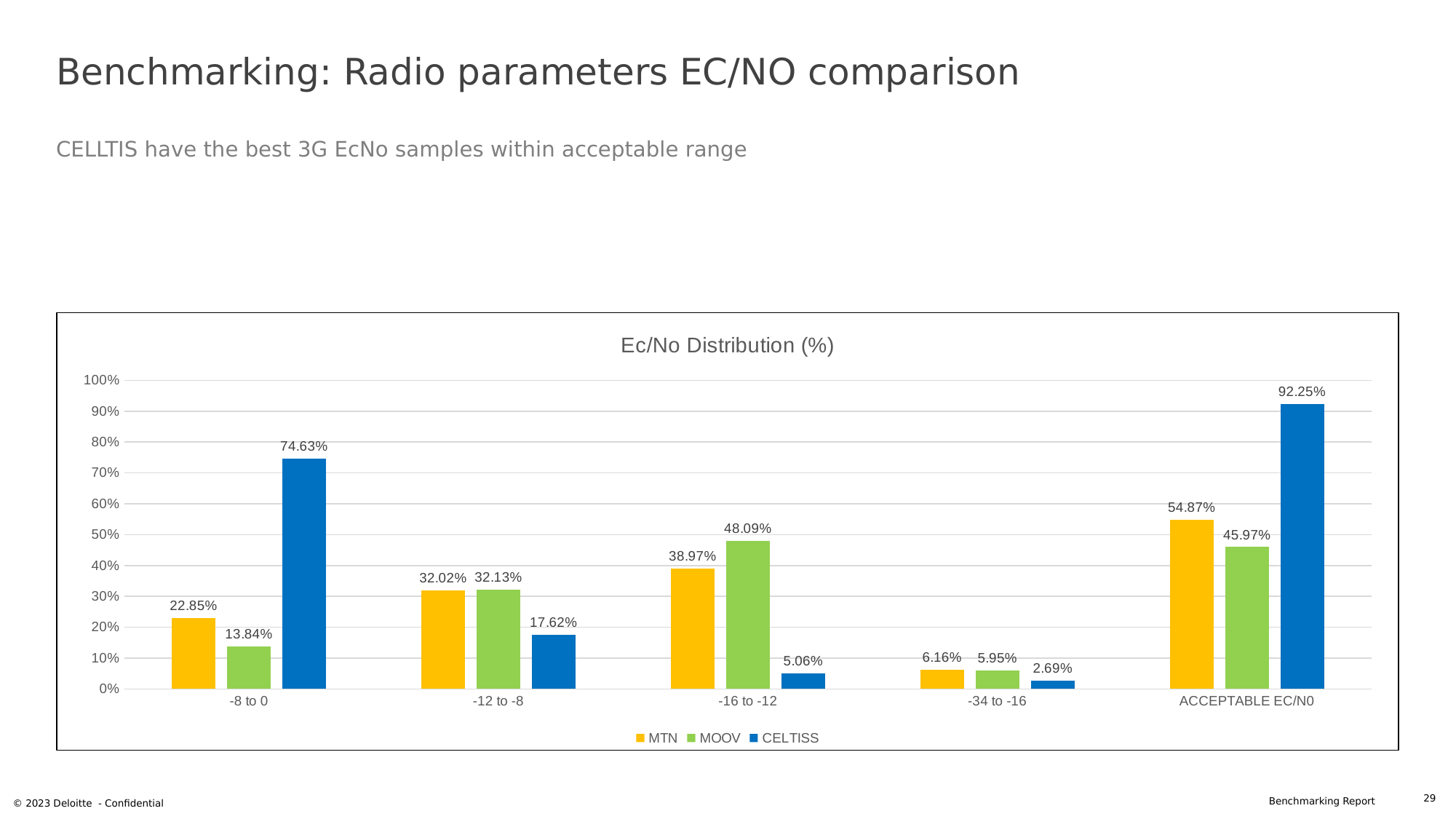

# Benchmarking: Radio parameters EC/NO comparison CELLTIS have the best 3G EcNo samples within acceptable range

### Chart: Ec/No Distribution (%)

| Category | MTN | MOOV | CELTISS |
|---|---|---|---|
| -8 to 0 | 0.2285 | 0.1384 | 0.7463 |
| -12 to -8 | 0.3202 | 0.3213 | 0.1762 |
| -16 to -12 | 0.3897 | 0.4809 | 0.0506 |
| -34 to -16 | 0.0616 | 0.0595 | 0.0269 |
| ACCEPTABLE EC/N0 | 0.5487 | 0.4597 | 0.9225 |
29
© 2023 Deloitte  - Confidential